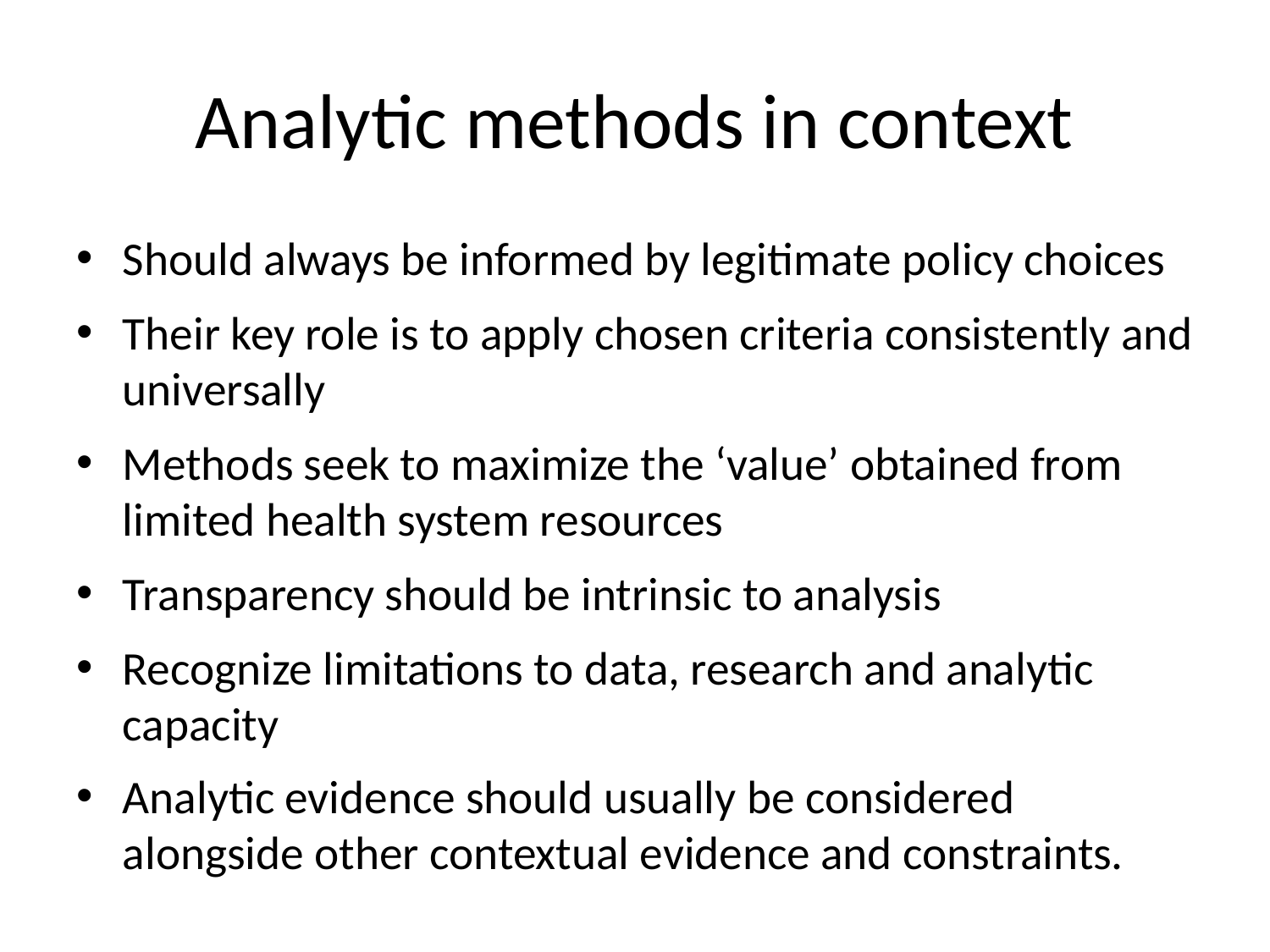

# Analytic methods in context
Should always be informed by legitimate policy choices
Their key role is to apply chosen criteria consistently and universally
Methods seek to maximize the ‘value’ obtained from limited health system resources
Transparency should be intrinsic to analysis
Recognize limitations to data, research and analytic capacity
Analytic evidence should usually be considered alongside other contextual evidence and constraints.